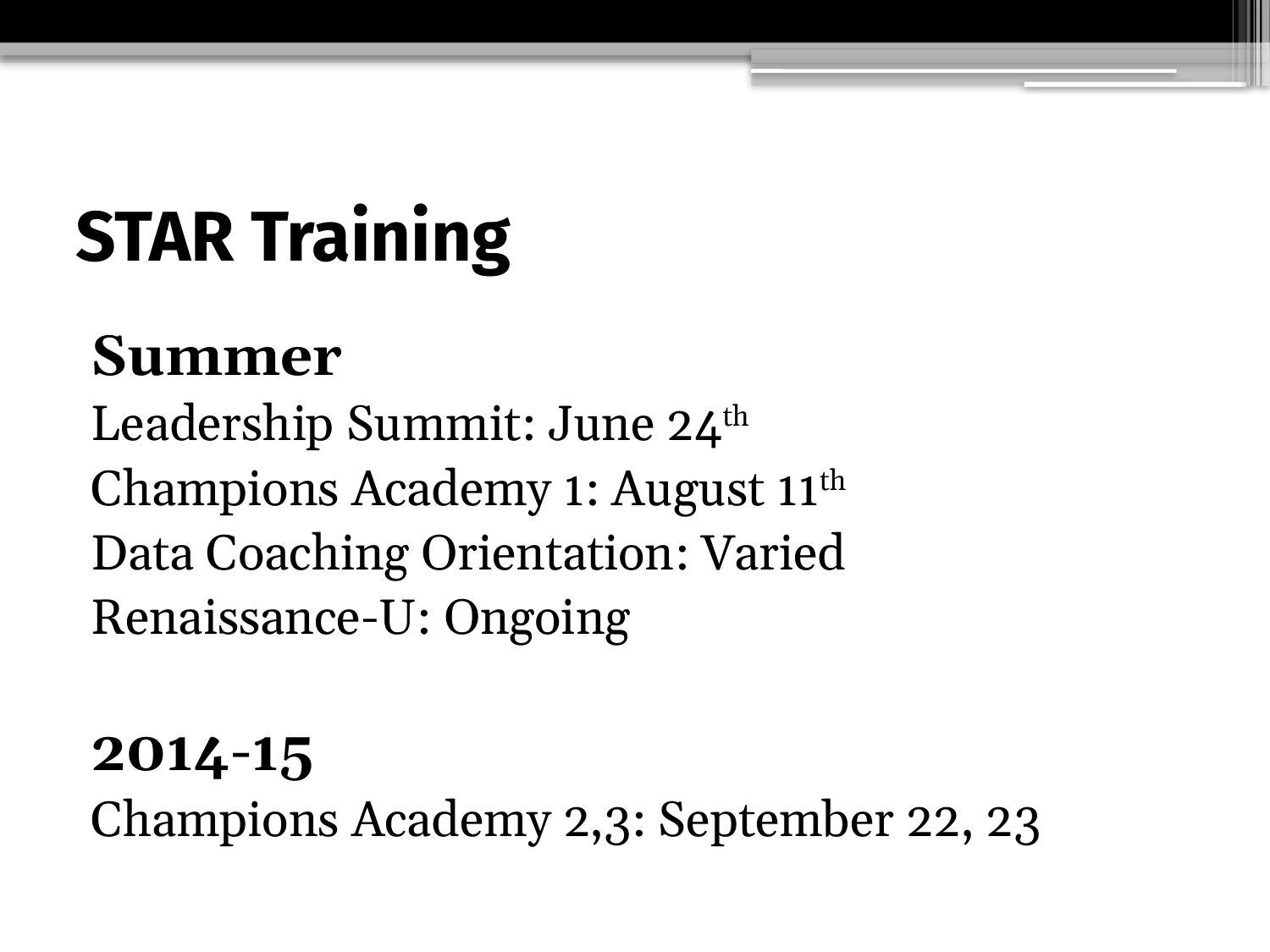

# STAR Training
Summer
Leadership Summit: June 24th
Champions Academy 1: August 11th
Data Coaching Orientation: Varied
Renaissance-U: Ongoing

2014-15
Champions Academy 2,3: September 22, 23